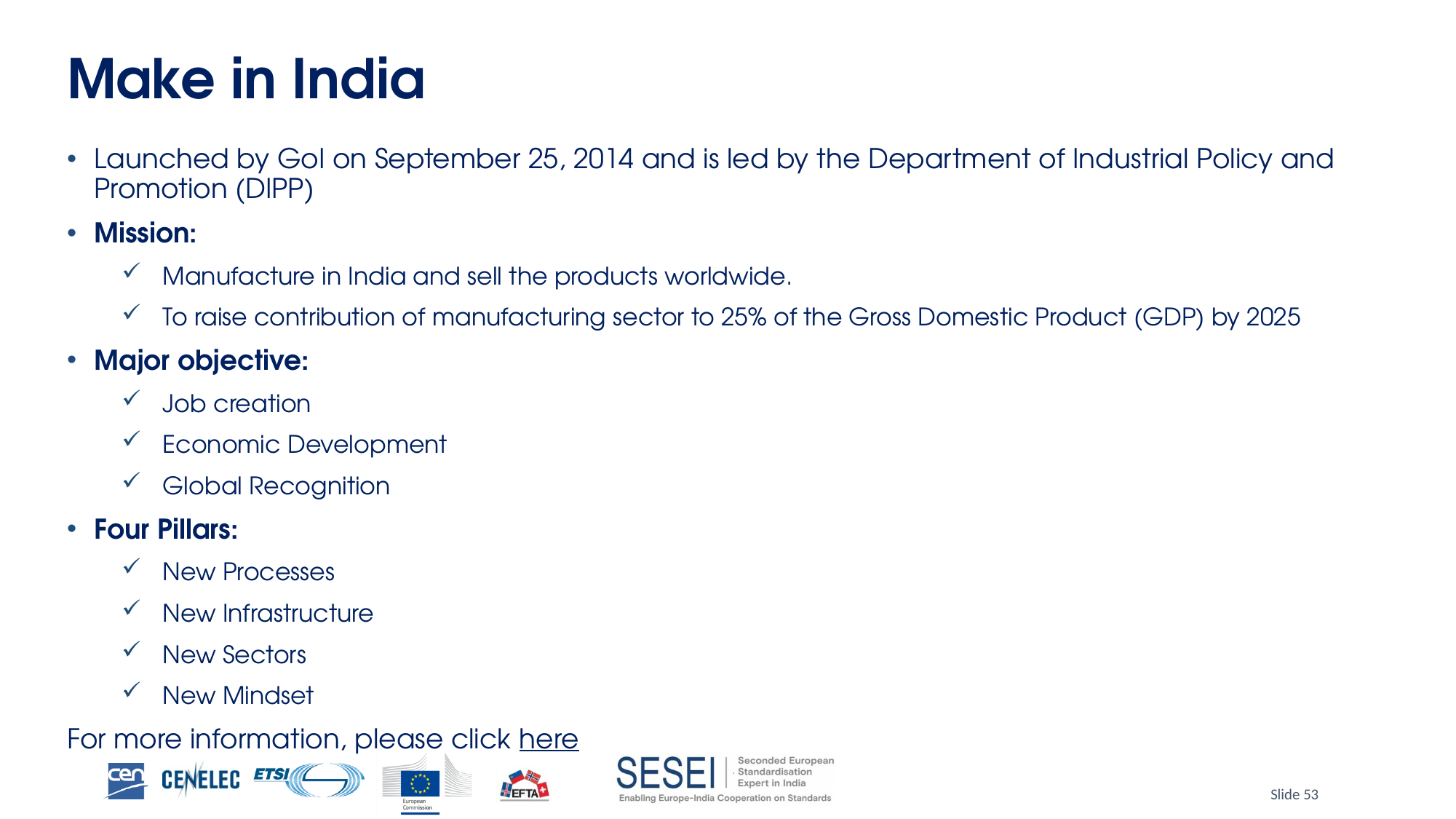

# Make in India
Launched by GoI on September 25, 2014 and is led by the Department of Industrial Policy and Promotion (DIPP)
Mission:
Manufacture in India and sell the products worldwide.
To raise contribution of manufacturing sector to 25% of the Gross Domestic Product (GDP) by 2025
Major objective:
Job creation
Economic Development
Global Recognition
Four Pillars:
New Processes
New Infrastructure
New Sectors
New Mindset
For more information, please click here